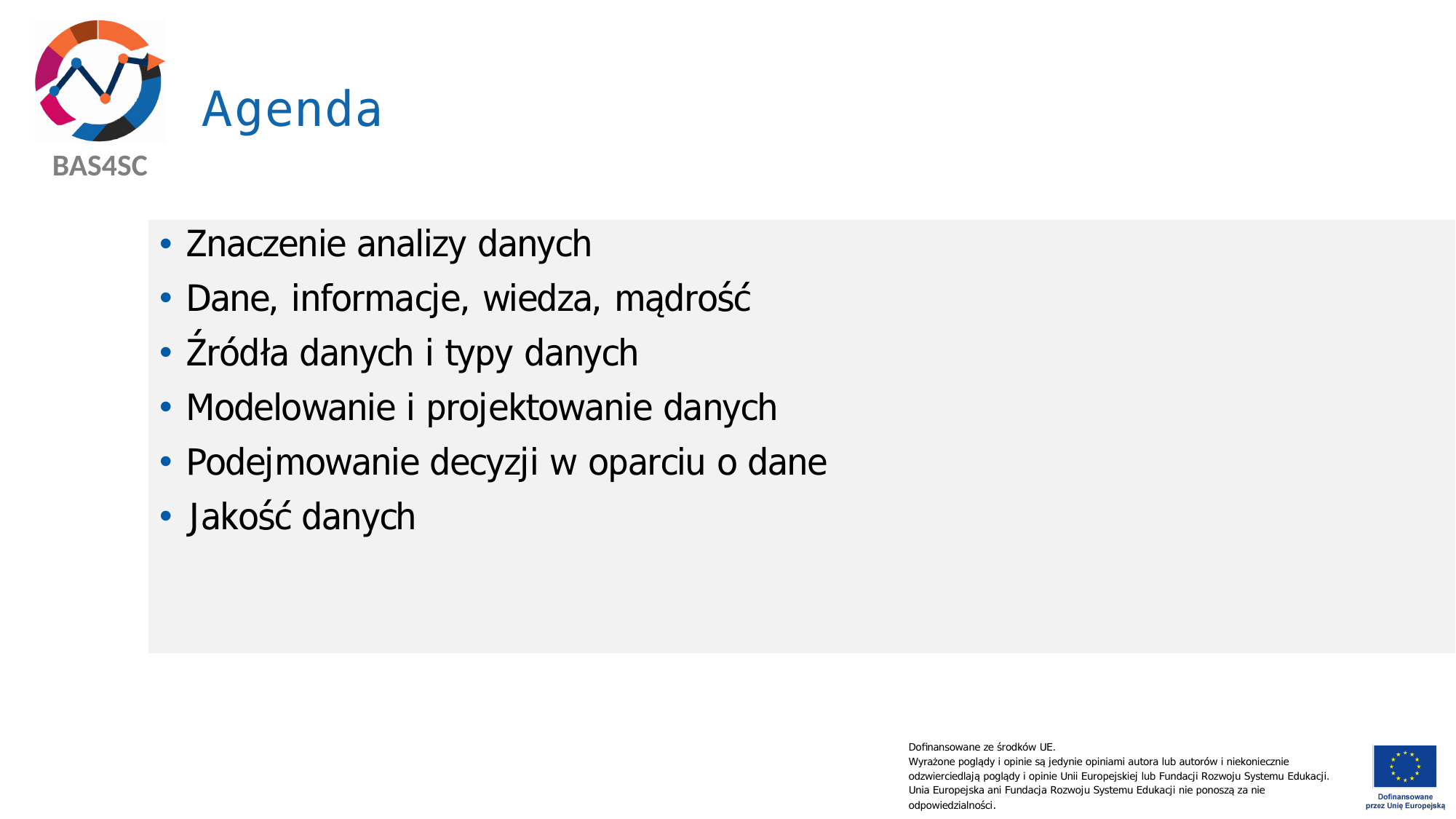

# Agenda
Znaczenie analizy danych
Dane, informacje, wiedza, mądrość
Źródła danych i typy danych
Modelowanie i projektowanie danych
Podejmowanie decyzji w oparciu o dane
Jakość danych